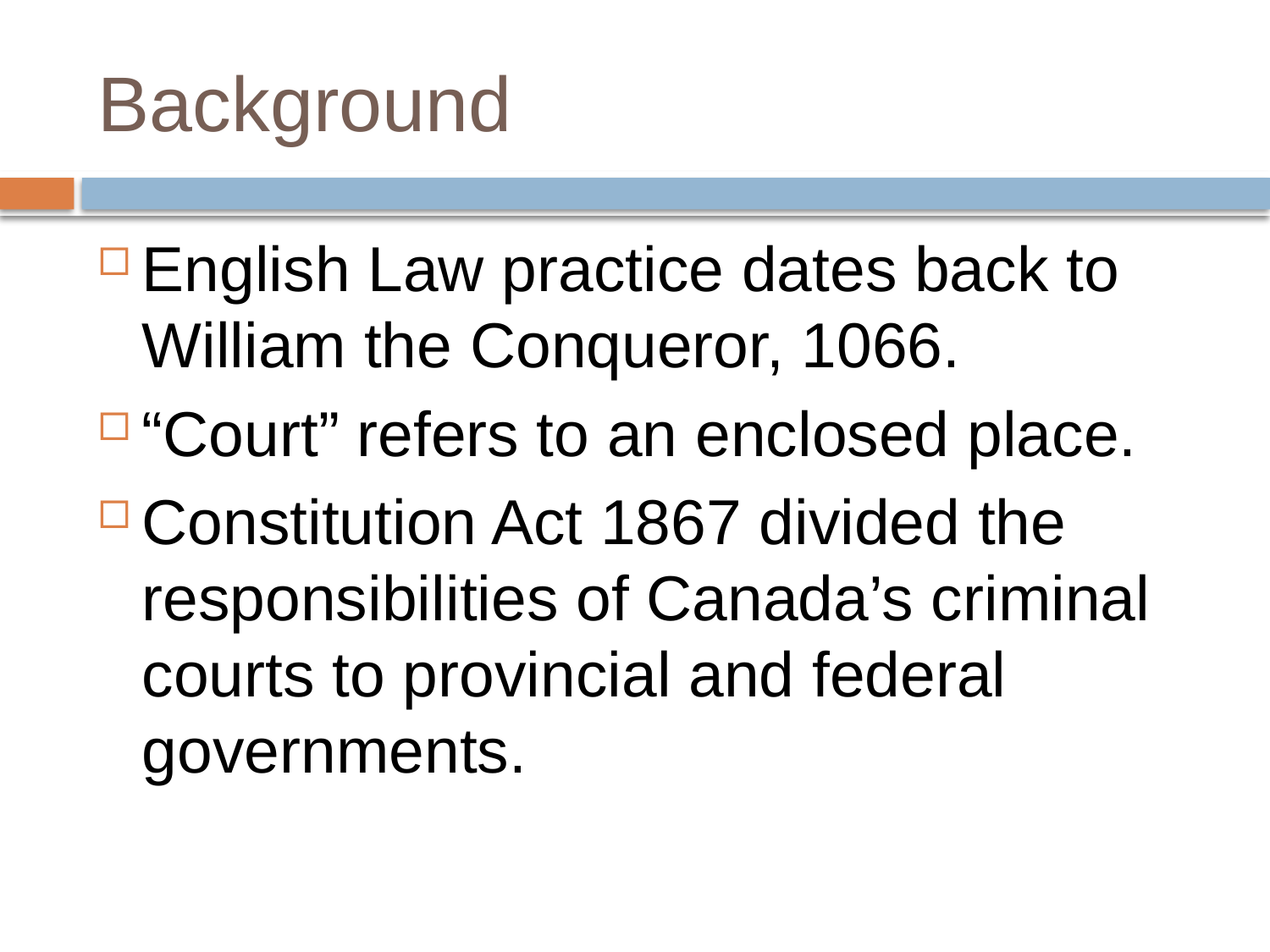

# Background
English Law practice dates back to William the Conqueror, 1066.
“Court” refers to an enclosed place.
Constitution Act 1867 divided the responsibilities of Canada’s criminal courts to provincial and federal governments.